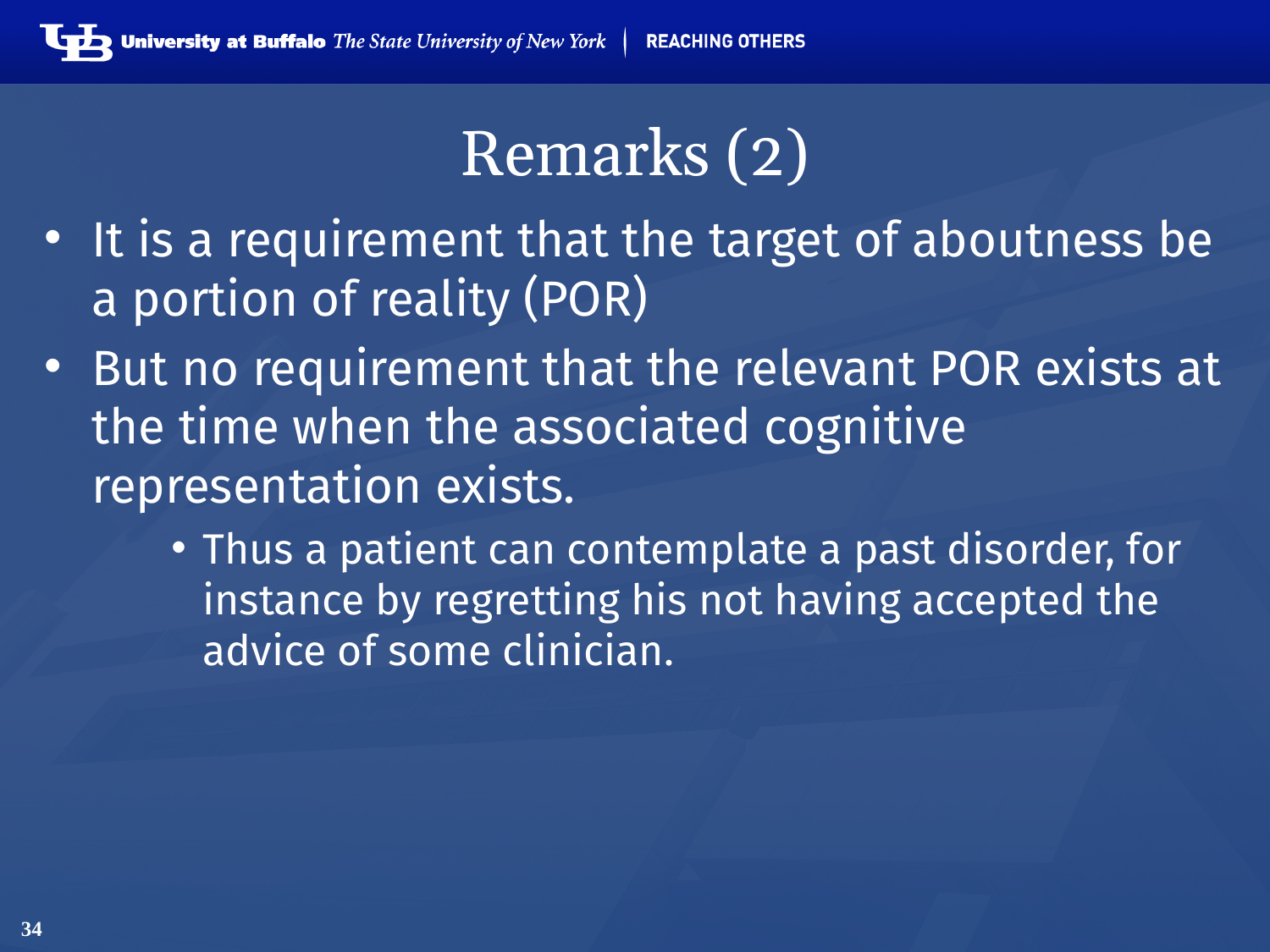

# Remarks (2)
It is a requirement that the target of aboutness be a portion of reality (POR)
But no requirement that the relevant POR exists at the time when the associated cognitive representation exists.
Thus a patient can contemplate a past disorder, for instance by regretting his not having accepted the advice of some clinician.
34